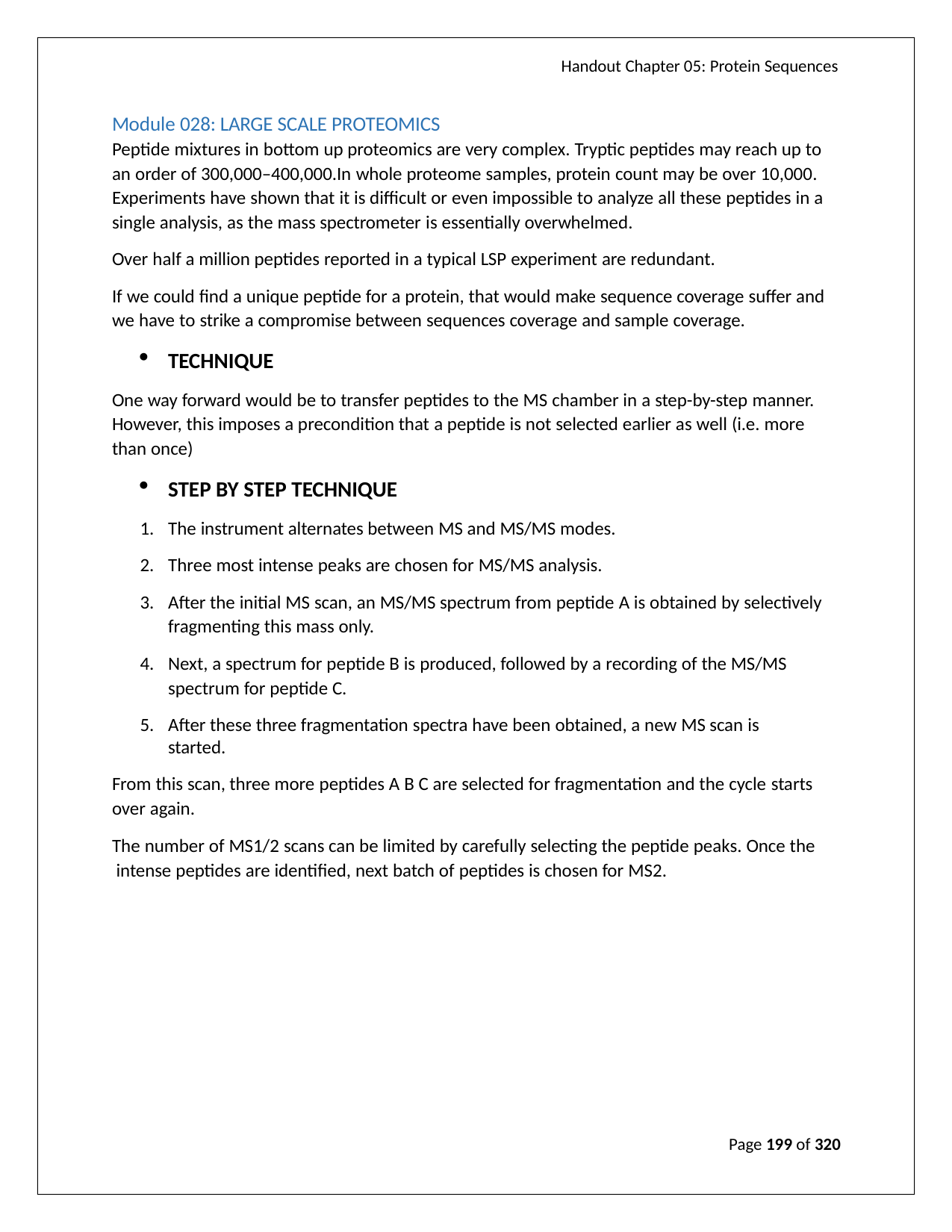

Handout Chapter 05: Protein Sequences

Module 028: LARGE SCALE PROTEOMICS
Peptide mixtures in bottom up proteomics are very complex. Tryptic peptides may reach up to  an order of 300,000–400,000.In whole proteome samples, protein count may be over 10,000.  Experiments have shown that it is difficult or even impossible to analyze all these peptides in a  single analysis, as the mass spectrometer is essentially overwhelmed.
Over half a million peptides reported in a typical LSP experiment are redundant.
If we could find a unique peptide for a protein, that would make sequence coverage suffer and  we have to strike a compromise between sequences coverage and sample coverage.
TECHNIQUE
One way forward would be to transfer peptides to the MS chamber in a step-by-step manner.  However, this imposes a precondition that a peptide is not selected earlier as well (i.e. more  than once)
STEP BY STEP TECHNIQUE
The instrument alternates between MS and MS/MS modes.
Three most intense peaks are chosen for MS/MS analysis.
After the initial MS scan, an MS/MS spectrum from peptide A is obtained by selectively  fragmenting this mass only.
Next, a spectrum for peptide B is produced, followed by a recording of the MS/MS  spectrum for peptide C.
After these three fragmentation spectra have been obtained, a new MS scan is started.
From this scan, three more peptides A B C are selected for fragmentation and the cycle starts  over again.
The number of MS1/2 scans can be limited by carefully selecting the peptide peaks. Once the  intense peptides are identified, next batch of peptides is chosen for MS2.
Page 199 of 320